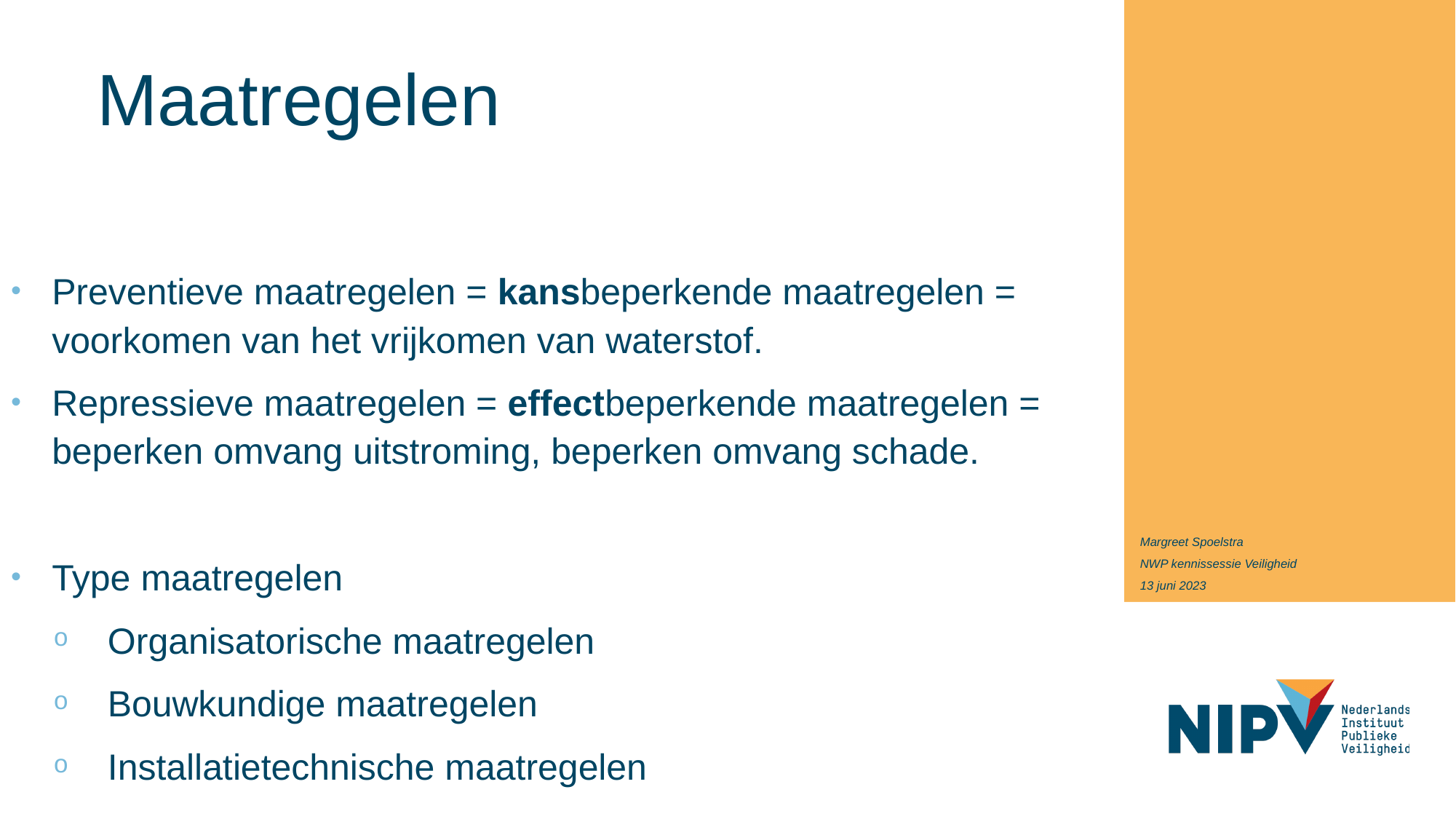

# Maatregelen
Preventieve maatregelen = kansbeperkende maatregelen =  voorkomen van het vrijkomen van waterstof.
Repressieve maatregelen = effectbeperkende maatregelen =  beperken omvang uitstroming, beperken omvang schade.

Type maatregelen
Organisatorische maatregelen
Bouwkundige maatregelen
Installatietechnische maatregelen
Margreet Spoelstra
NWP kennissessie Veiligheid
13 juni 2023